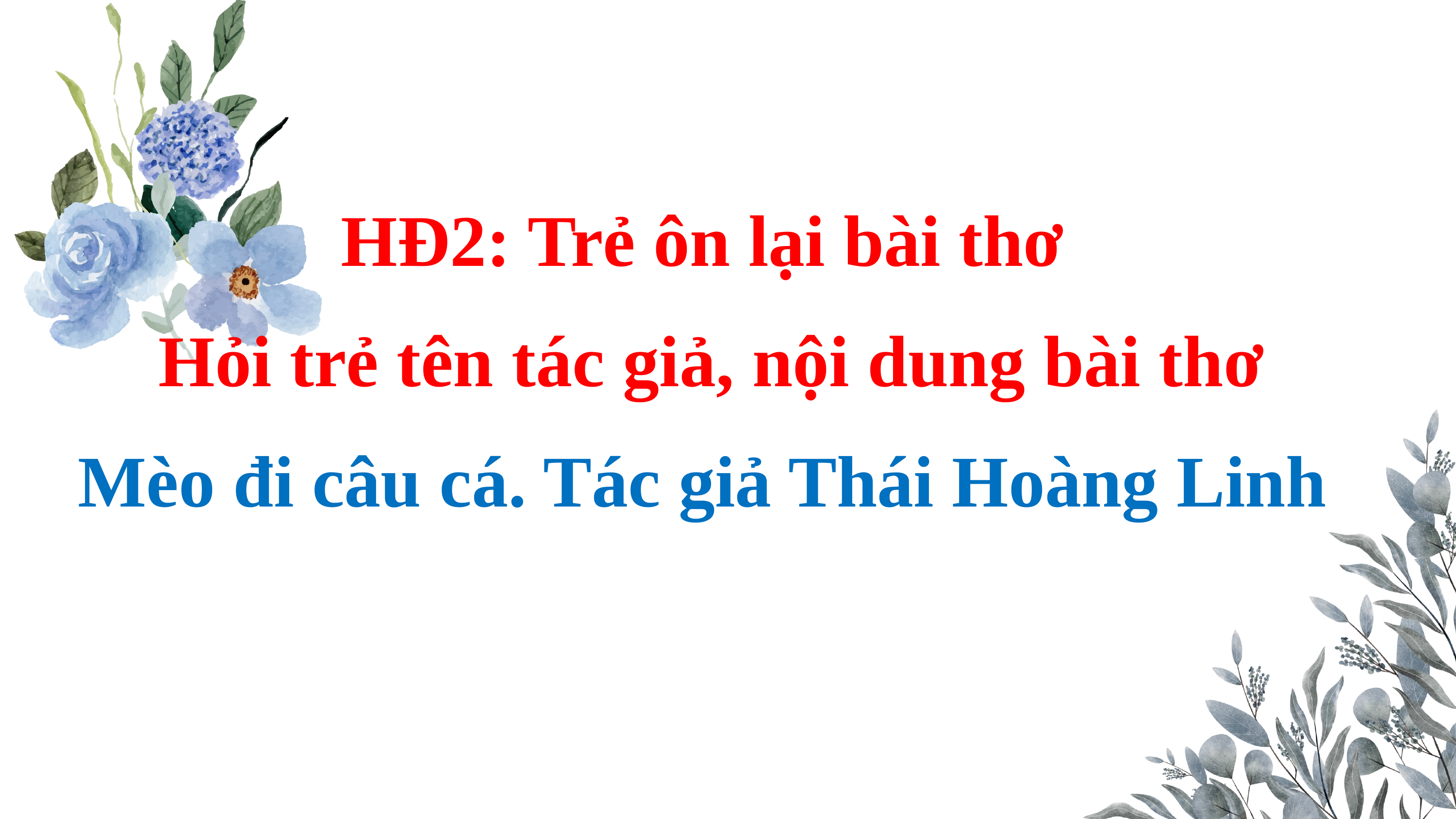

HĐ2: Trẻ ôn lại bài thơ
 Hỏi trẻ tên tác giả, nội dung bài thơ
Mèo đi câu cá. Tác giả Thái Hoàng Linh